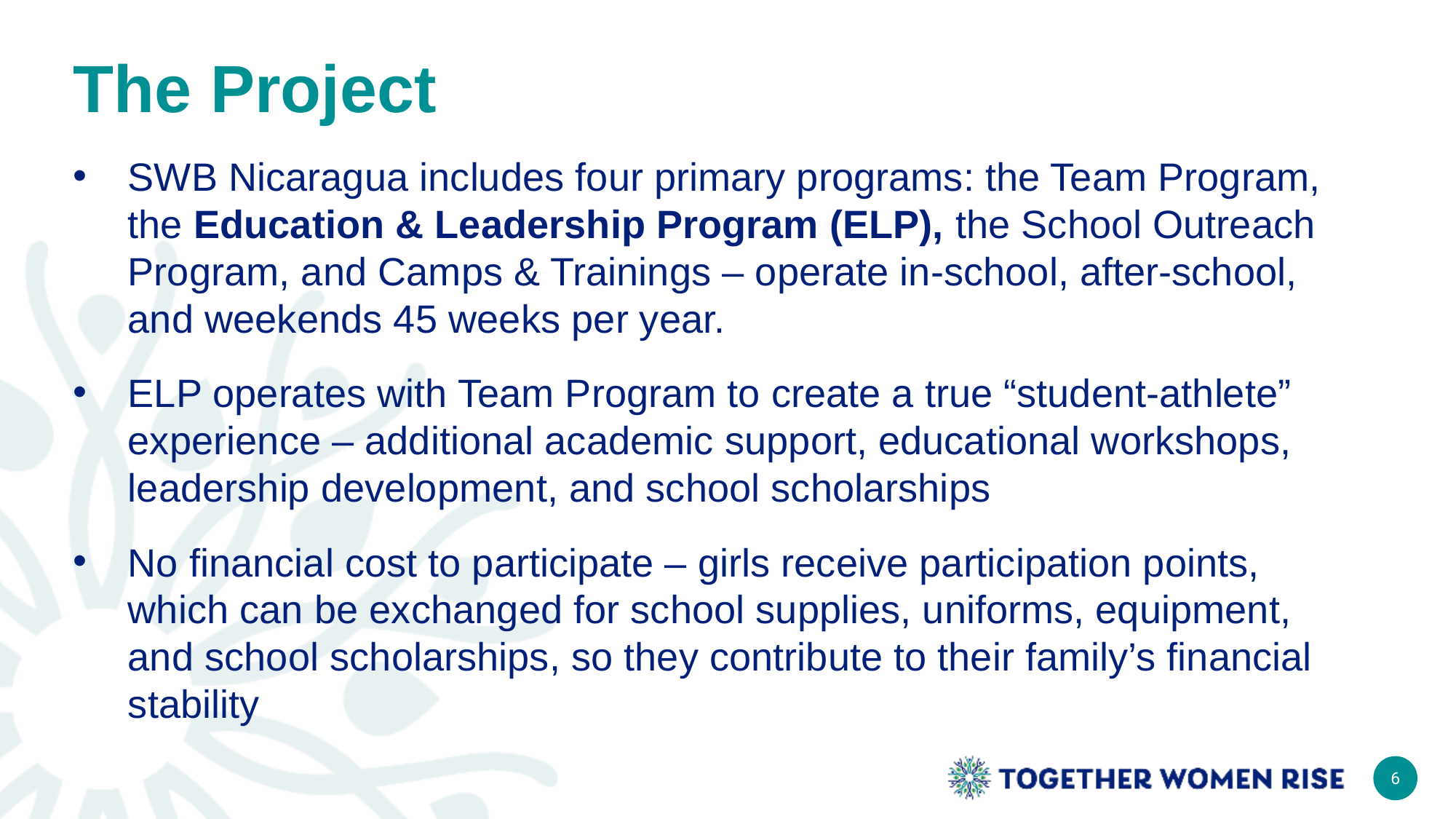

# The Project
SWB Nicaragua includes four primary programs: the Team Program, the Education & Leadership Program (ELP), the School Outreach Program, and Camps & Trainings – operate in-school, after-school, and weekends 45 weeks per year.
ELP operates with Team Program to create a true “student-athlete” experience – additional academic support, educational workshops, leadership development, and school scholarships
No financial cost to participate – girls receive participation points, which can be exchanged for school supplies, uniforms, equipment, and school scholarships, so they contribute to their family’s financial stability
6